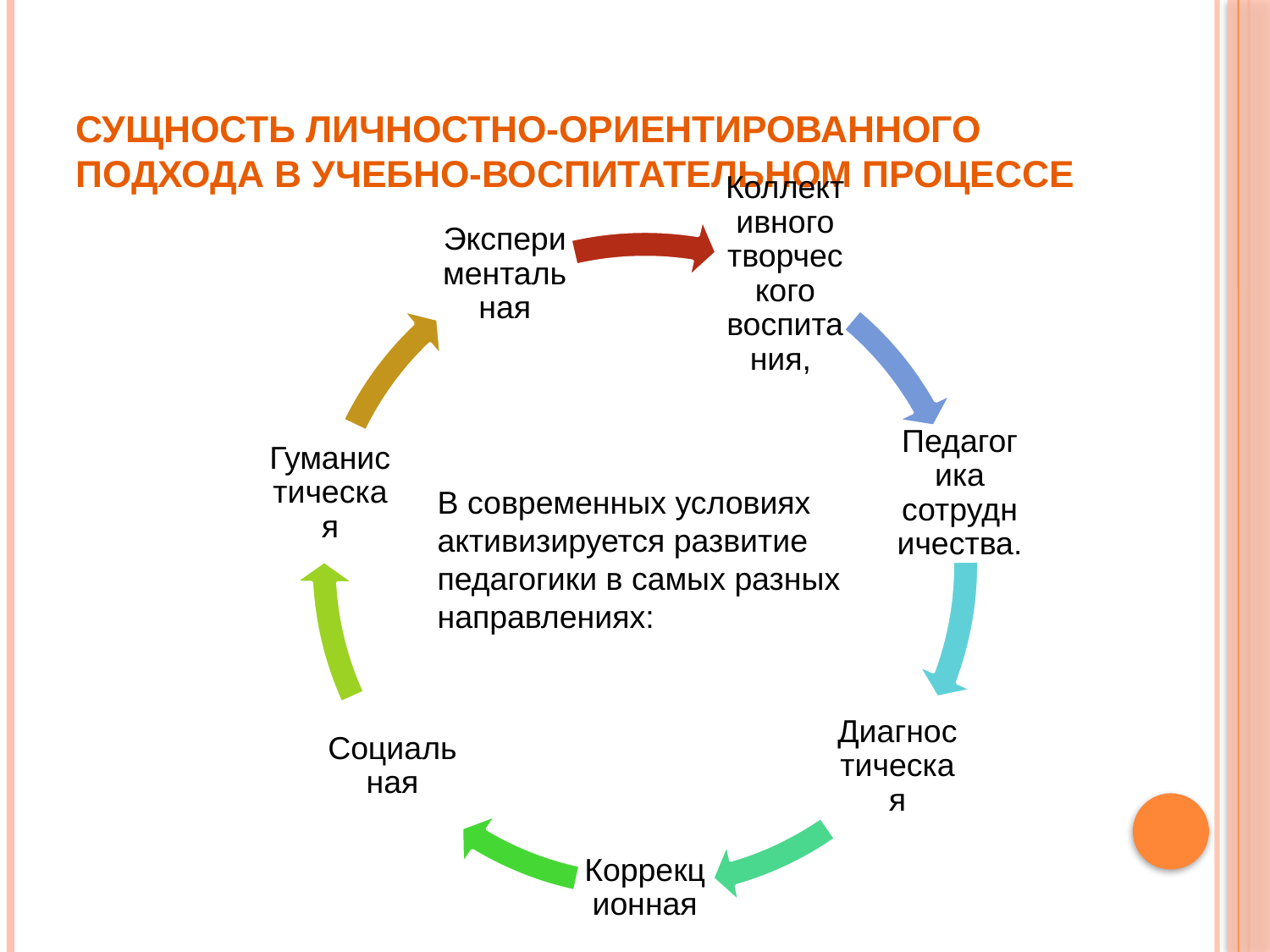

# Сущность личностно-ориентированного подхода в учебно-воспитательном процессе
Коллективного творческого воспитания,
Педагогика сотрудничества.
Диагностическая
Коррекционная
Социальная
Гуманистическая
Экспериментальная
В современных условиях активизируется развитие педагогики в самых разных направлениях: